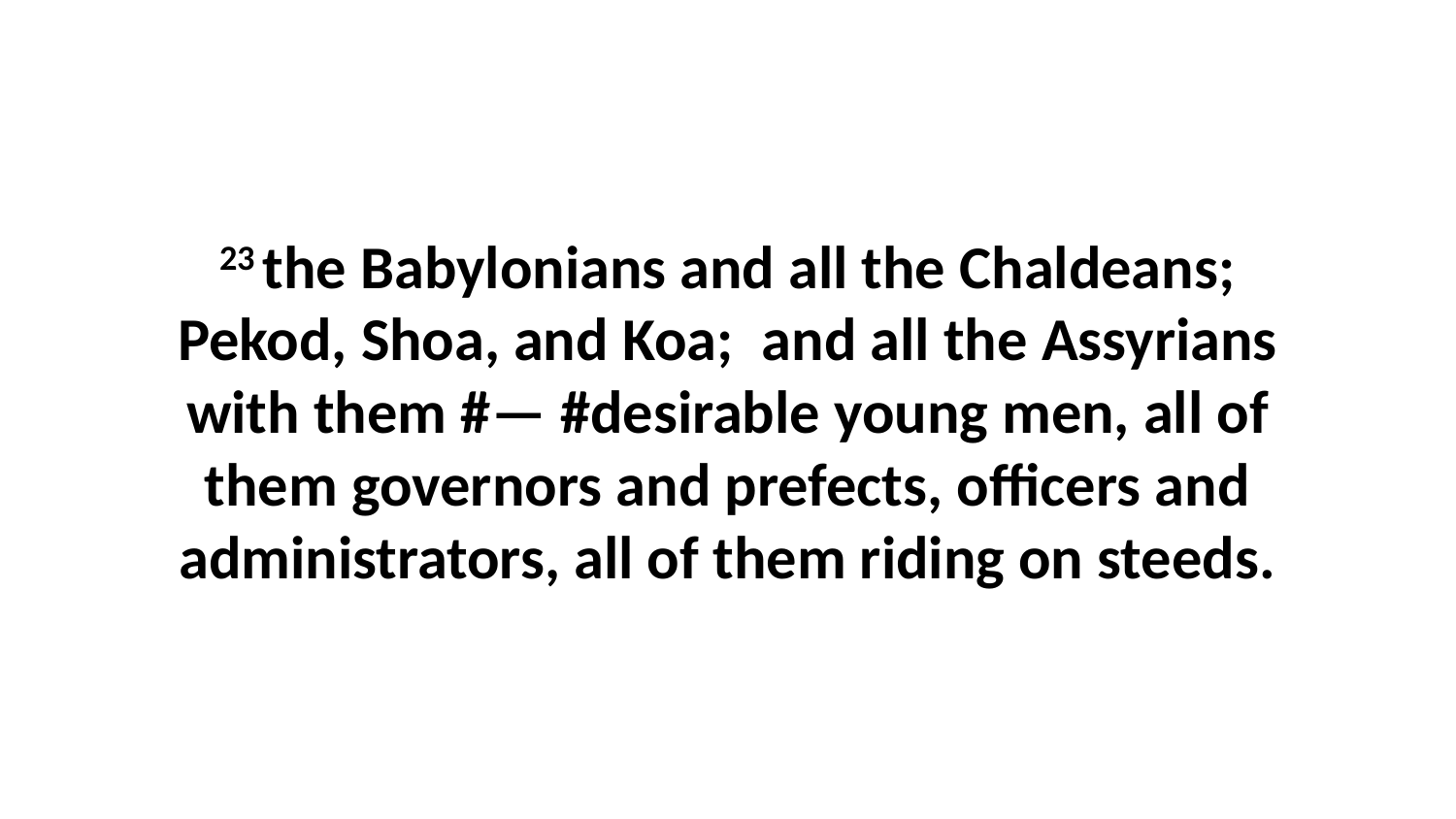

23 the Babylonians and all the Chaldeans; Pekod, Shoa, and Koa;  and all the Assyrians with them #— #desirable young men, all of them governors and prefects, officers and administrators, all of them riding on steeds.